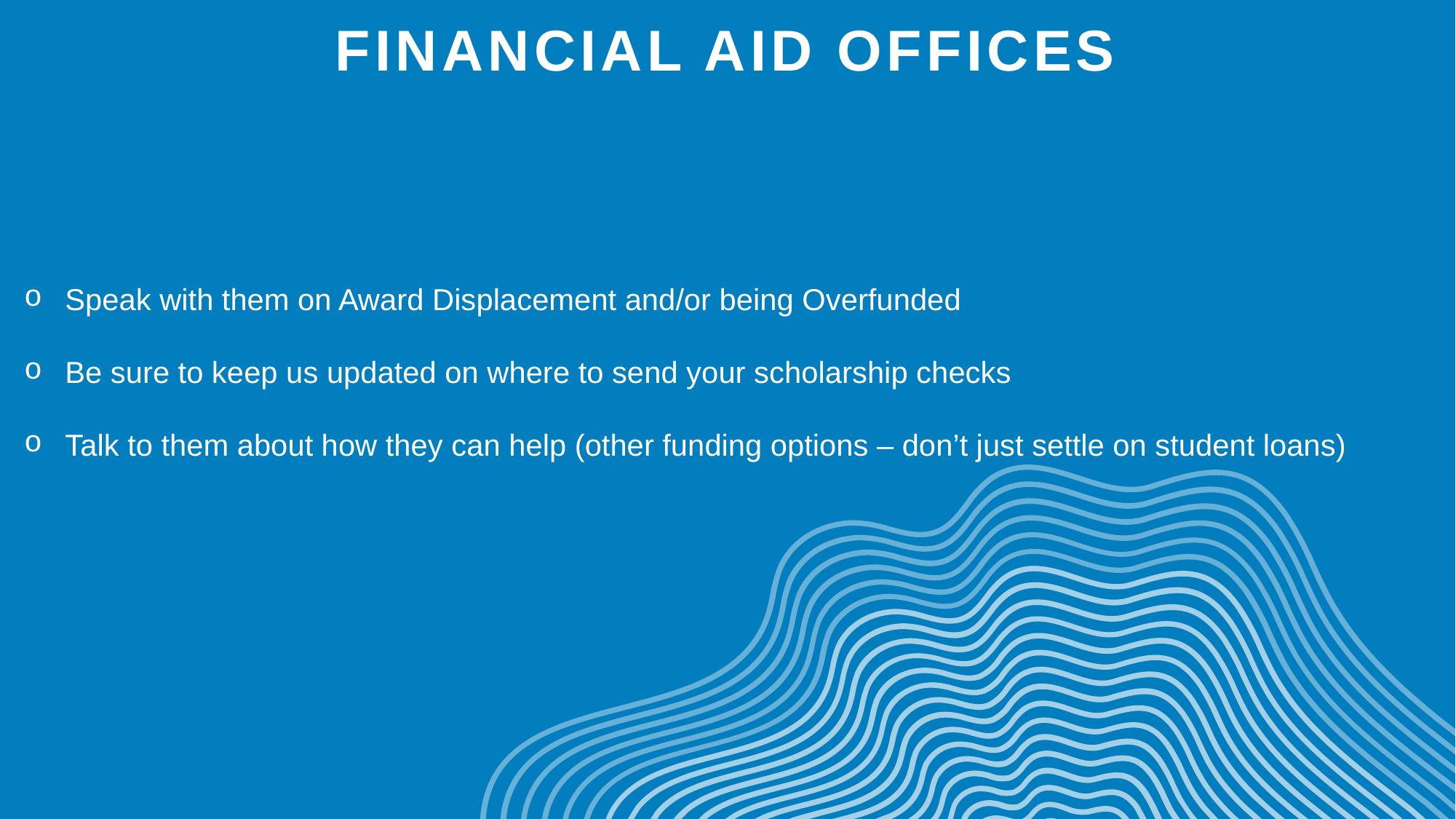

# Financial Aid Offices
Speak with them on Award Displacement and/or being Overfunded

Be sure to keep us updated on where to send your scholarship checks

Talk to them about how they can help (other funding options – don’t just settle on student loans)